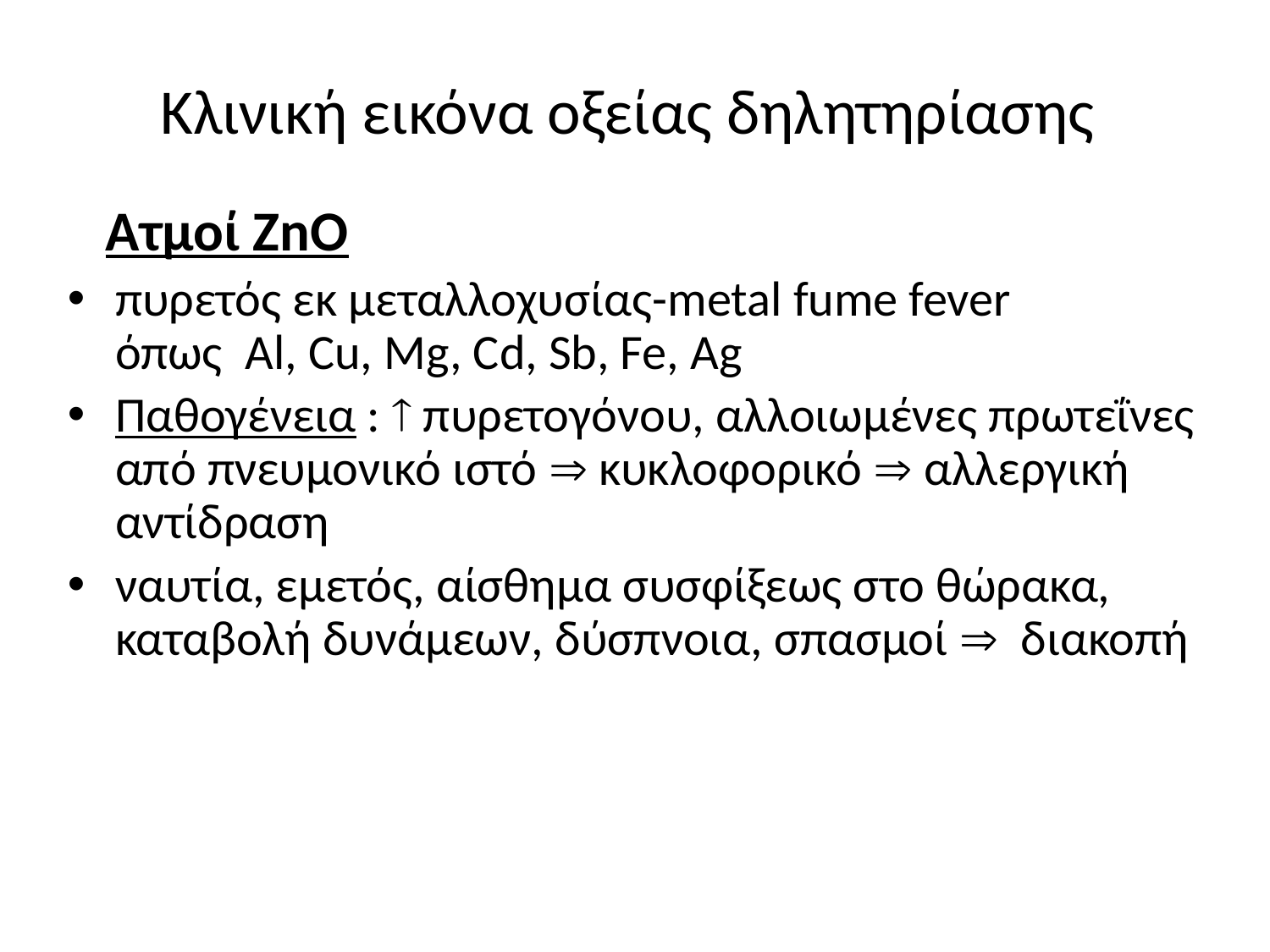

# Κλινική εικόνα οξείας δηλητηρίασης
    Ατμοί ZnΟ
πυρετός εκ μεταλλοχυσίας-metal fume fever
όπως  Al, Cu, Mg, Cd, Sb, Fe, Ag
Παθογένεια : ↑ πυρετογόνου, αλλοιωμένες πρωτεΐνες από πνευμονικό ιστό ⇒ κυκλοφορικό ⇒ αλλεργική αντίδραση
ναυτία, εμετός, αίσθημα συσφίξεως στο θώρακα, καταβολή δυνάμεων, δύσπνοια, σπασμοί ⇒  διακοπή